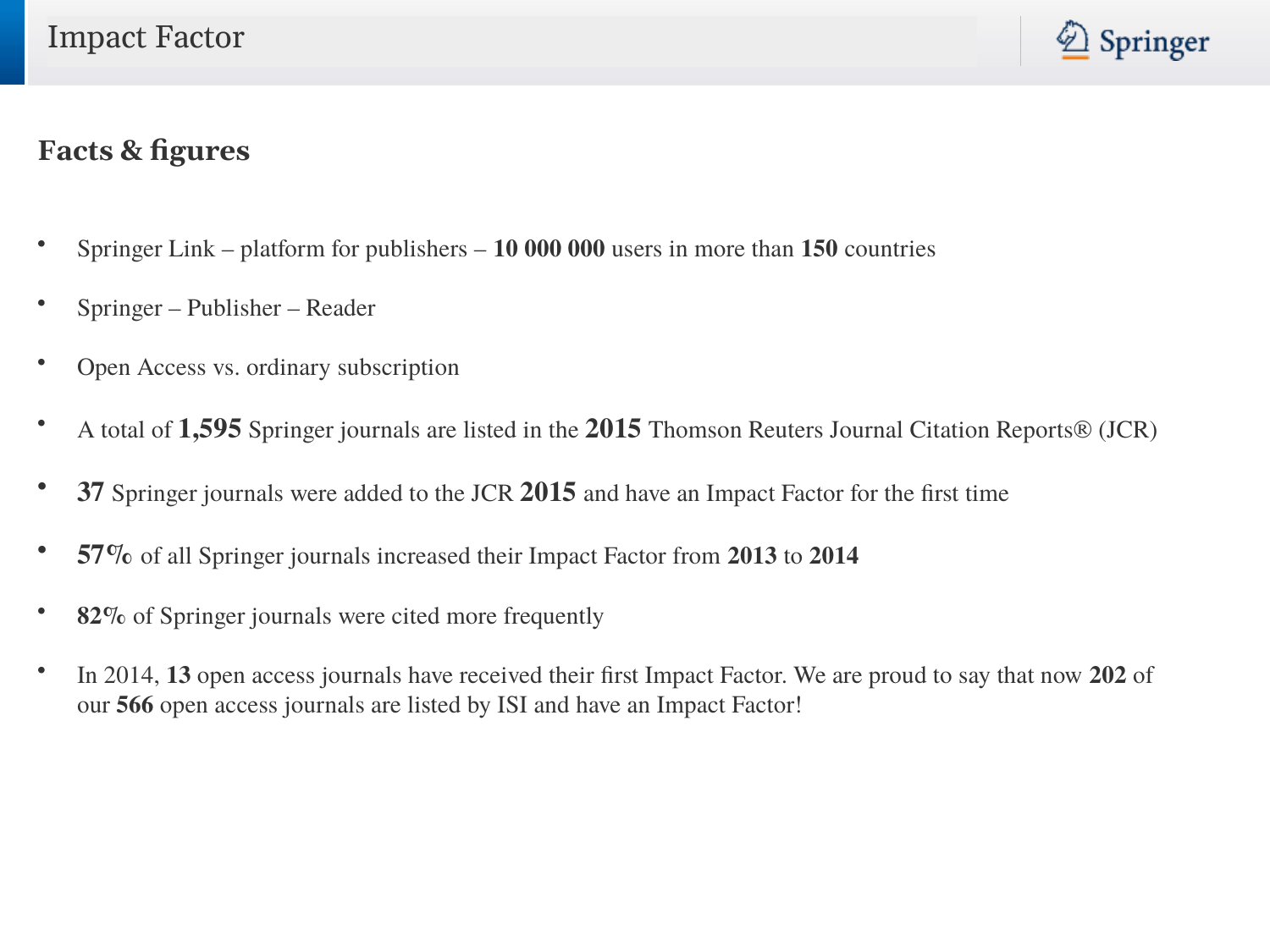

Impact Factor
Facts & figures

Springer Link – platform for publishers – 10 000 000 users in more than 150 countries

Springer – Publisher – Reader

Open Access vs. ordinary subscription

A total of 1,595 Springer journals are listed in the 2015 Thomson Reuters Journal Citation Reports® (JCR)

37 Springer journals were added to the JCR 2015 and have an Impact Factor for the first time

57% of all Springer journals increased their Impact Factor from 2013 to 2014

82% of Springer journals were cited more frequently

In 2014, 13 open access journals have received their first Impact Factor. We are proud to say that now 202 of our 566 open access journals are listed by ISI and have an Impact Factor!